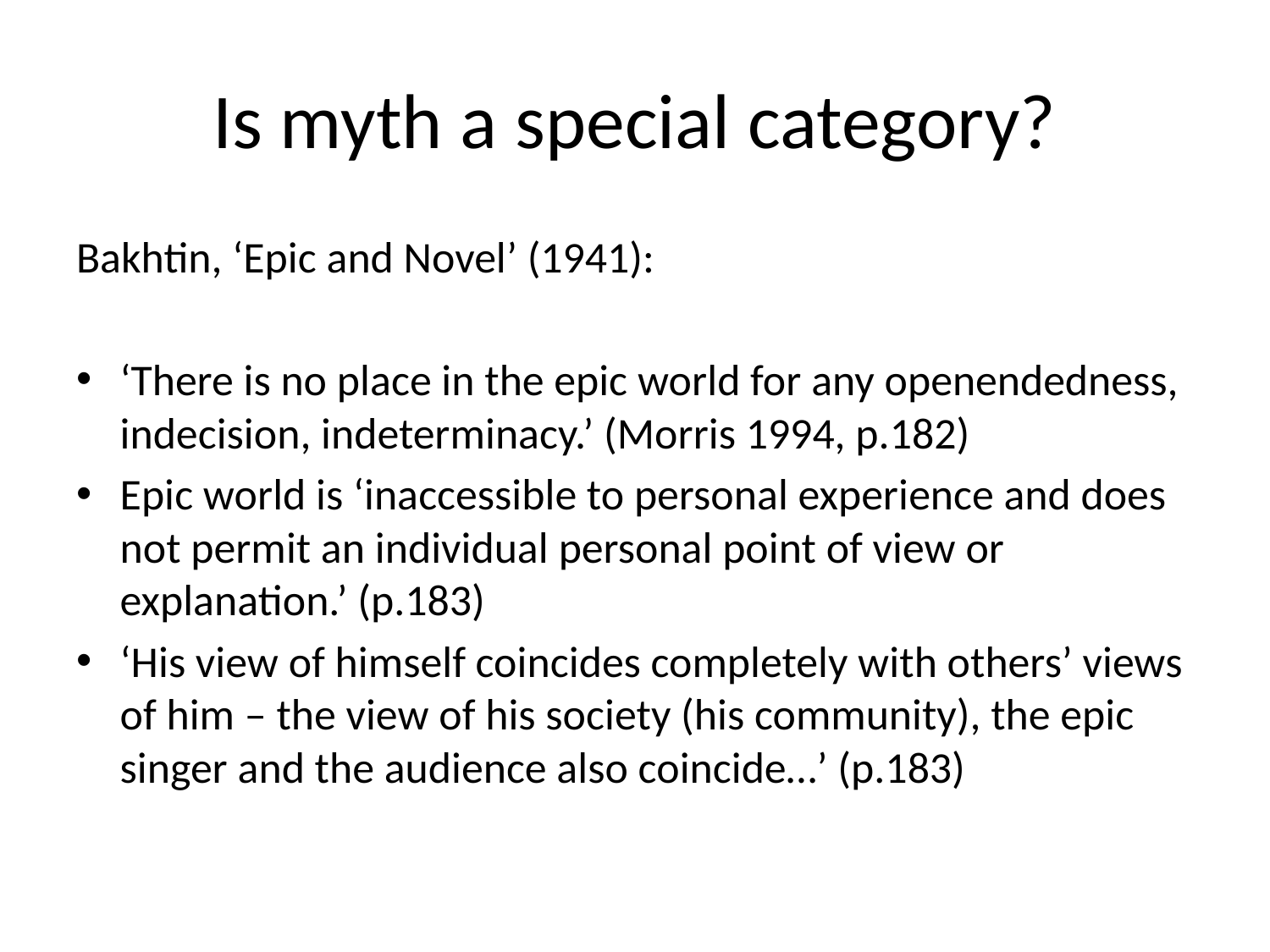

# Is myth a special category?
Bakhtin, ‘Epic and Novel’ (1941):

‘There is no place in the epic world for any openendedness, indecision, indeterminacy.’ (Morris 1994, p.182)
Epic world is ‘inaccessible to personal experience and does not permit an individual personal point of view or explanation.’ (p.183)
‘His view of himself coincides completely with others’ views of him – the view of his society (his community), the epic singer and the audience also coincide…’ (p.183)